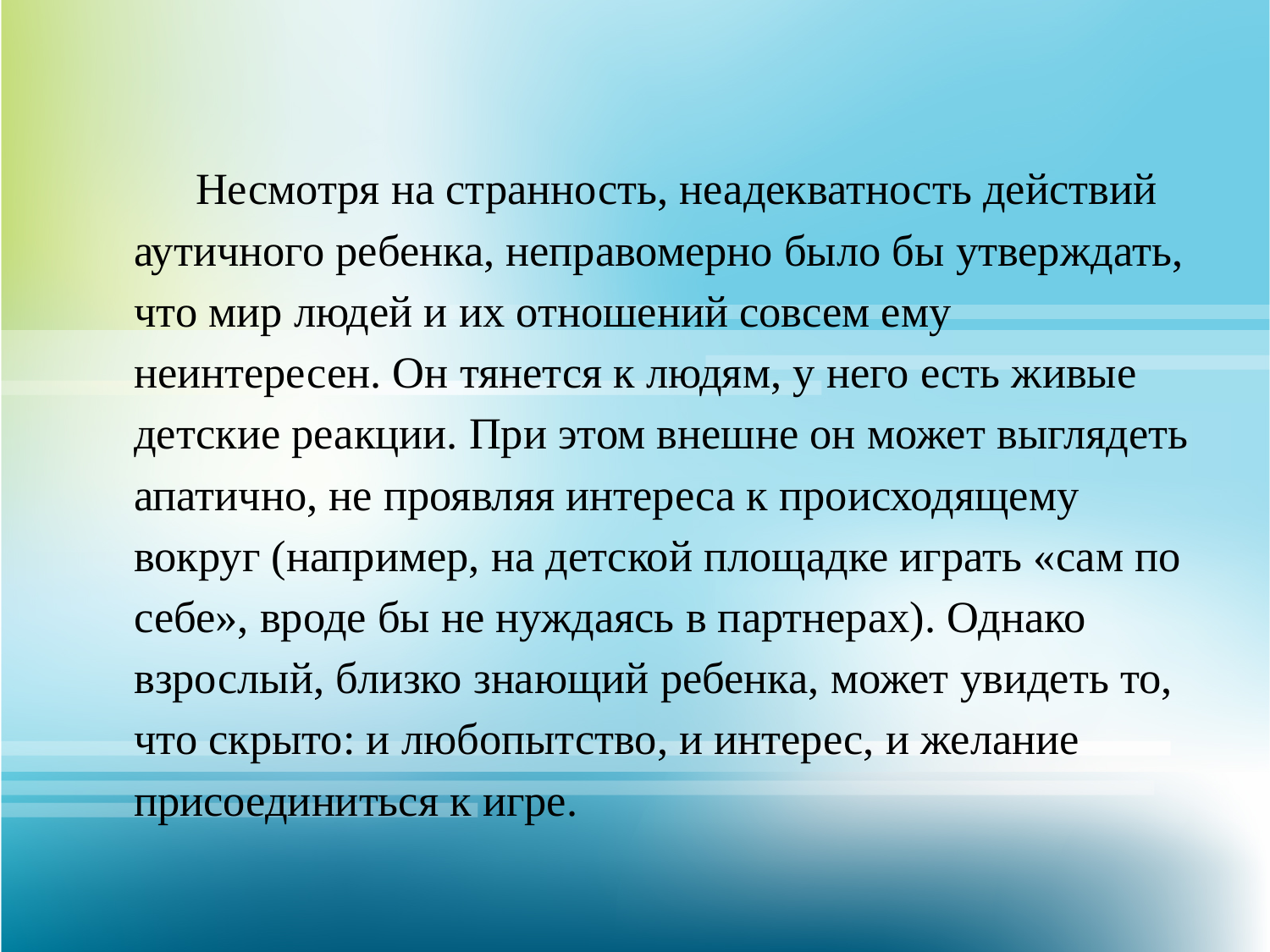

#
Несмотря на странность, неадекватность действий аутичного ребенка, неправомерно было бы утверждать, что мир людей и их отношений совсем ему неинтересен. Он тянется к людям, у него есть живые детские реакции. При этом внешне он может выглядеть апатично, не проявляя интереса к происходящему вокруг (например, на детской площадке играть «сам по себе», вроде бы не нуждаясь в партнерах). Однако взрослый, близко знающий ребенка, может увидеть то, что скрыто: и любопытство, и интерес, и желание присоединиться к игре.